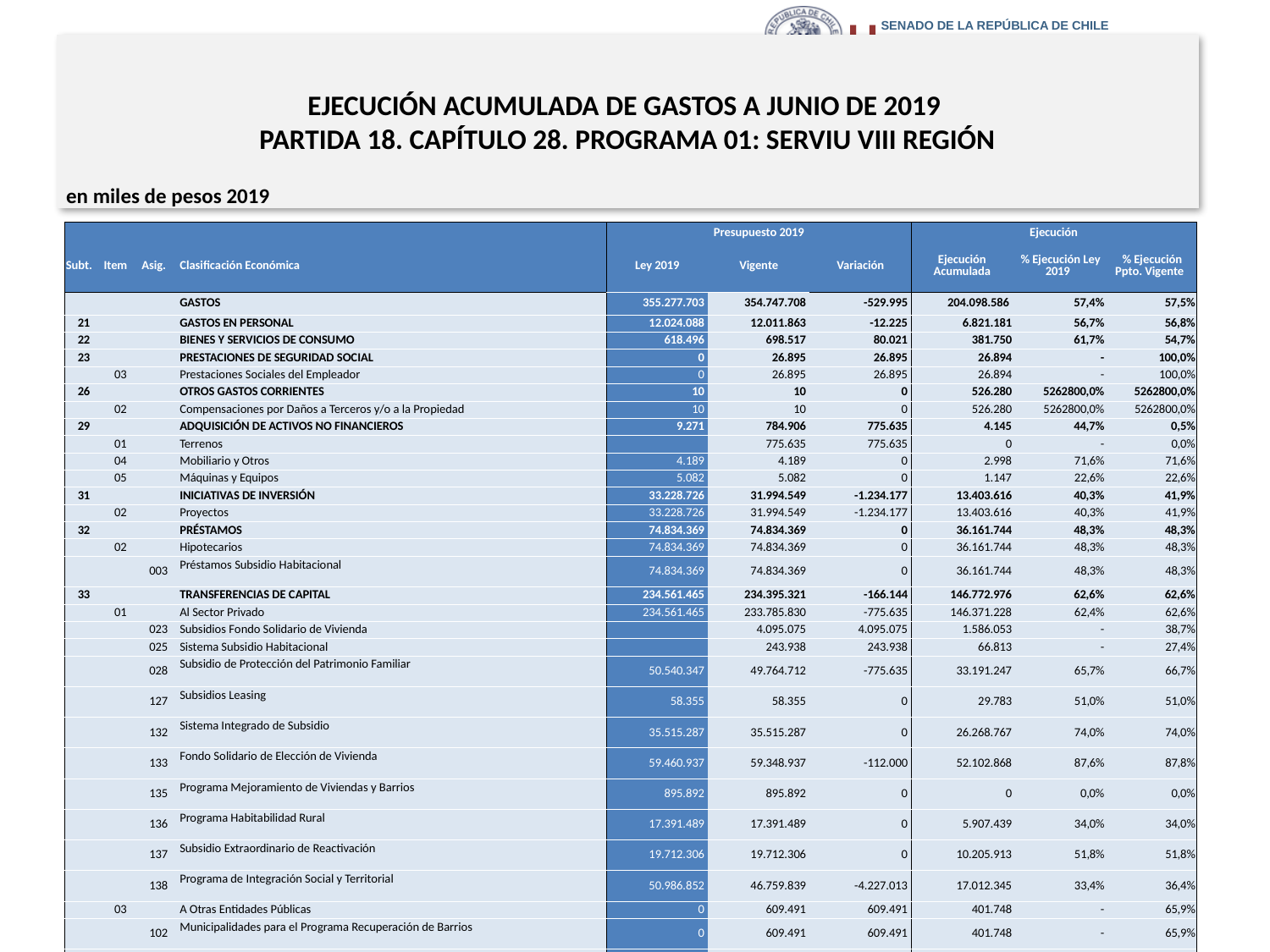

# EJECUCIÓN ACUMULADA DE GASTOS A JUNIO DE 2019 PARTIDA 18. CAPÍTULO 28. PROGRAMA 01: SERVIU VIII REGIÓN
en miles de pesos 2019
|  |  |  |  | Presupuesto 2019 |  |  | Ejecución |  |  |
| --- | --- | --- | --- | --- | --- | --- | --- | --- | --- |
| Subt. | Item | Asig. | Clasificación Económica | Ley 2019 | Vigente | Variación | Ejecución Acumulada | % Ejecución Ley 2019 | % Ejecución Ppto. Vigente |
|  |  |  | GASTOS | 355.277.703 | 354.747.708 | -529.995 | 204.098.586 | 57,4% | 57,5% |
| 21 |  |  | GASTOS EN PERSONAL | 12.024.088 | 12.011.863 | -12.225 | 6.821.181 | 56,7% | 56,8% |
| 22 |  |  | BIENES Y SERVICIOS DE CONSUMO | 618.496 | 698.517 | 80.021 | 381.750 | 61,7% | 54,7% |
| 23 |  |  | PRESTACIONES DE SEGURIDAD SOCIAL | 0 | 26.895 | 26.895 | 26.894 | - | 100,0% |
|  | 03 |  | Prestaciones Sociales del Empleador | 0 | 26.895 | 26.895 | 26.894 | - | 100,0% |
| 26 |  |  | OTROS GASTOS CORRIENTES | 10 | 10 | 0 | 526.280 | 5262800,0% | 5262800,0% |
|  | 02 |  | Compensaciones por Daños a Terceros y/o a la Propiedad | 10 | 10 | 0 | 526.280 | 5262800,0% | 5262800,0% |
| 29 |  |  | ADQUISICIÓN DE ACTIVOS NO FINANCIEROS | 9.271 | 784.906 | 775.635 | 4.145 | 44,7% | 0,5% |
|  | 01 |  | Terrenos |  | 775.635 | 775.635 | 0 | - | 0,0% |
|  | 04 |  | Mobiliario y Otros | 4.189 | 4.189 | 0 | 2.998 | 71,6% | 71,6% |
|  | 05 |  | Máquinas y Equipos | 5.082 | 5.082 | 0 | 1.147 | 22,6% | 22,6% |
| 31 |  |  | INICIATIVAS DE INVERSIÓN | 33.228.726 | 31.994.549 | -1.234.177 | 13.403.616 | 40,3% | 41,9% |
|  | 02 |  | Proyectos | 33.228.726 | 31.994.549 | -1.234.177 | 13.403.616 | 40,3% | 41,9% |
| 32 |  |  | PRÉSTAMOS | 74.834.369 | 74.834.369 | 0 | 36.161.744 | 48,3% | 48,3% |
|  | 02 |  | Hipotecarios | 74.834.369 | 74.834.369 | 0 | 36.161.744 | 48,3% | 48,3% |
|  |  | 003 | Préstamos Subsidio Habitacional | 74.834.369 | 74.834.369 | 0 | 36.161.744 | 48,3% | 48,3% |
| 33 |  |  | TRANSFERENCIAS DE CAPITAL | 234.561.465 | 234.395.321 | -166.144 | 146.772.976 | 62,6% | 62,6% |
|  | 01 |  | Al Sector Privado | 234.561.465 | 233.785.830 | -775.635 | 146.371.228 | 62,4% | 62,6% |
|  |  | 023 | Subsidios Fondo Solidario de Vivienda |  | 4.095.075 | 4.095.075 | 1.586.053 | - | 38,7% |
|  |  | 025 | Sistema Subsidio Habitacional |  | 243.938 | 243.938 | 66.813 | - | 27,4% |
|  |  | 028 | Subsidio de Protección del Patrimonio Familiar | 50.540.347 | 49.764.712 | -775.635 | 33.191.247 | 65,7% | 66,7% |
|  |  | 127 | Subsidios Leasing | 58.355 | 58.355 | 0 | 29.783 | 51,0% | 51,0% |
|  |  | 132 | Sistema Integrado de Subsidio | 35.515.287 | 35.515.287 | 0 | 26.268.767 | 74,0% | 74,0% |
|  |  | 133 | Fondo Solidario de Elección de Vivienda | 59.460.937 | 59.348.937 | -112.000 | 52.102.868 | 87,6% | 87,8% |
|  |  | 135 | Programa Mejoramiento de Viviendas y Barrios | 895.892 | 895.892 | 0 | 0 | 0,0% | 0,0% |
|  |  | 136 | Programa Habitabilidad Rural | 17.391.489 | 17.391.489 | 0 | 5.907.439 | 34,0% | 34,0% |
|  |  | 137 | Subsidio Extraordinario de Reactivación | 19.712.306 | 19.712.306 | 0 | 10.205.913 | 51,8% | 51,8% |
|  |  | 138 | Programa de Integración Social y Territorial | 50.986.852 | 46.759.839 | -4.227.013 | 17.012.345 | 33,4% | 36,4% |
|  | 03 |  | A Otras Entidades Públicas | 0 | 609.491 | 609.491 | 401.748 | - | 65,9% |
|  |  | 102 | Municipalidades para el Programa Recuperación de Barrios | 0 | 609.491 | 609.491 | 401.748 | - | 65,9% |
| 34 |  |  | SERVICIO DE LA DEUDA | 1.278 | 1.278 | 0 | 0 | 0,0% | 0,0% |
|  | 07 |  | Deuda Flotante | 1.278 | 1.278 | 0 | 0 | 0,0% | 0,0% |
22